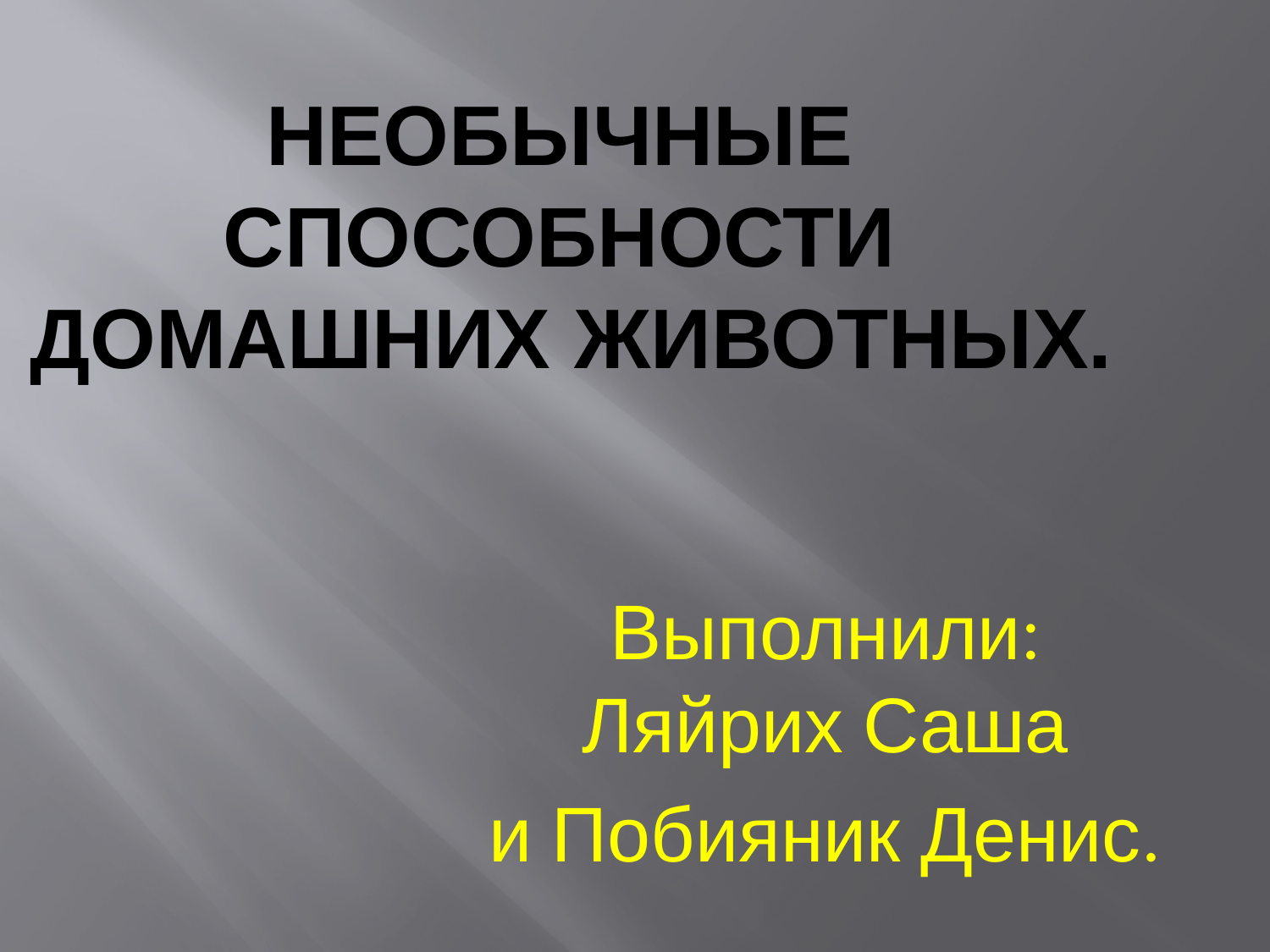

# Необычные  способности  домашних животных.
Выполнили:
 Ляйрих Саша
и Побияник Денис.